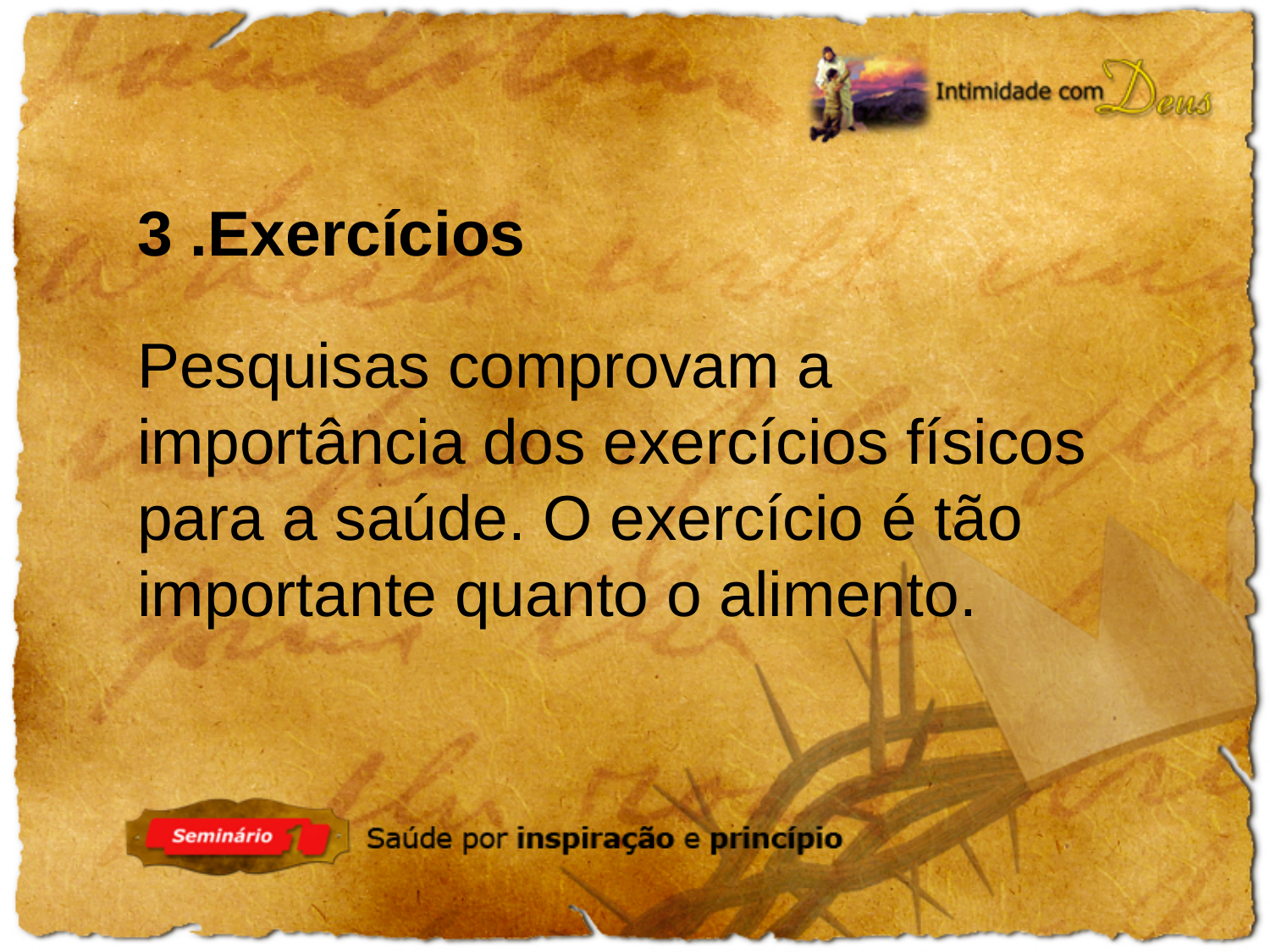

3 .Exercícios
Pesquisas comprovam a importância dos exercícios físicos para a saúde. O exercício é tão importante quanto o alimento.